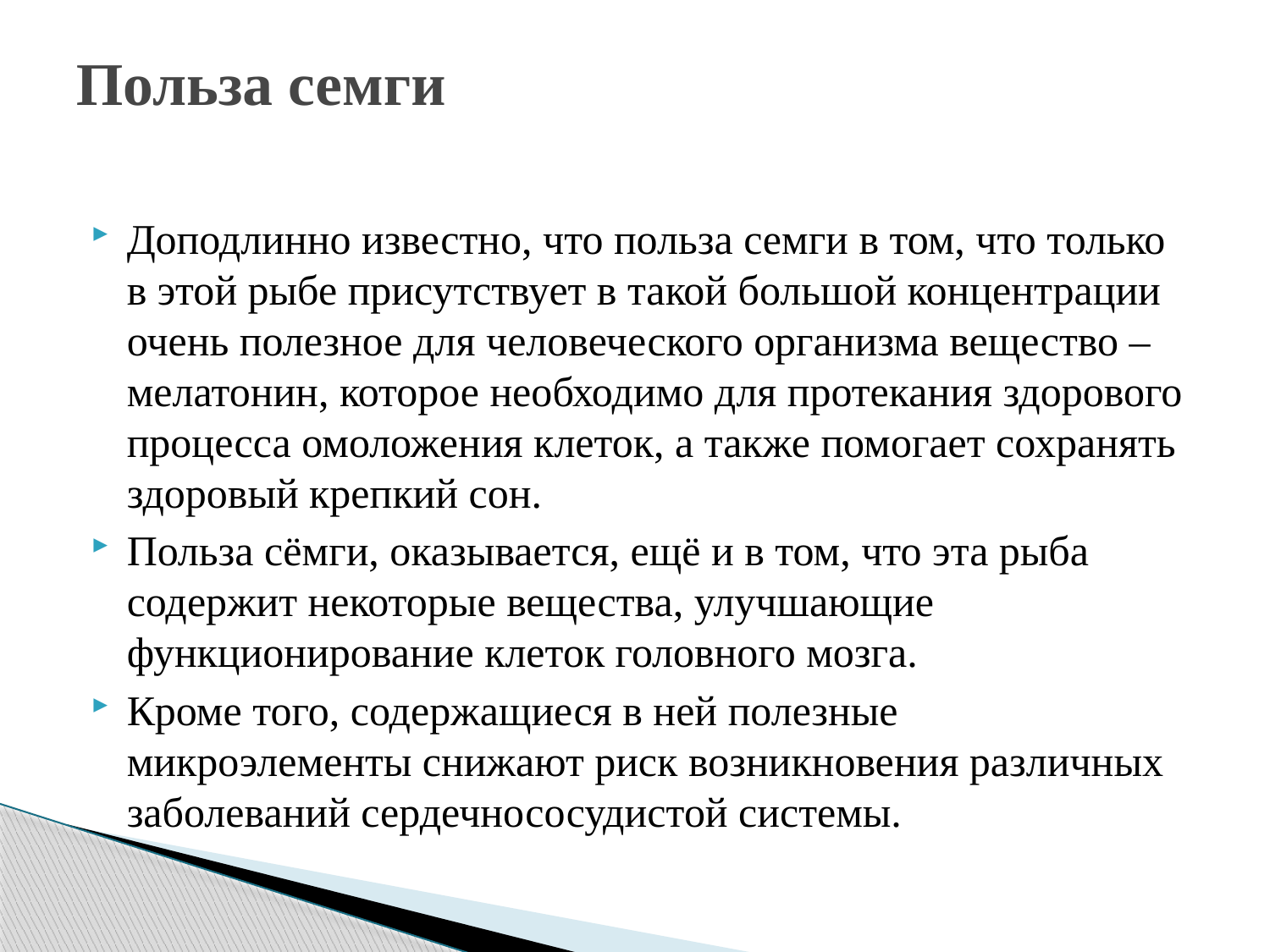

# Польза семги
Доподлинно известно, что польза семги в том, что только в этой рыбе присутствует в такой большой концентрации очень полезное для человеческого организма вещество – мелатонин, которое необходимо для протекания здорового процесса омоложения клеток, а также помогает сохранять здоровый крепкий сон.
Польза сёмги, оказывается, ещё и в том, что эта рыба содержит некоторые вещества, улучшающие функционирование клеток головного мозга.
Кроме того, содержащиеся в ней полезные микроэлементы снижают риск возникновения различных заболеваний сердечнососудистой системы.